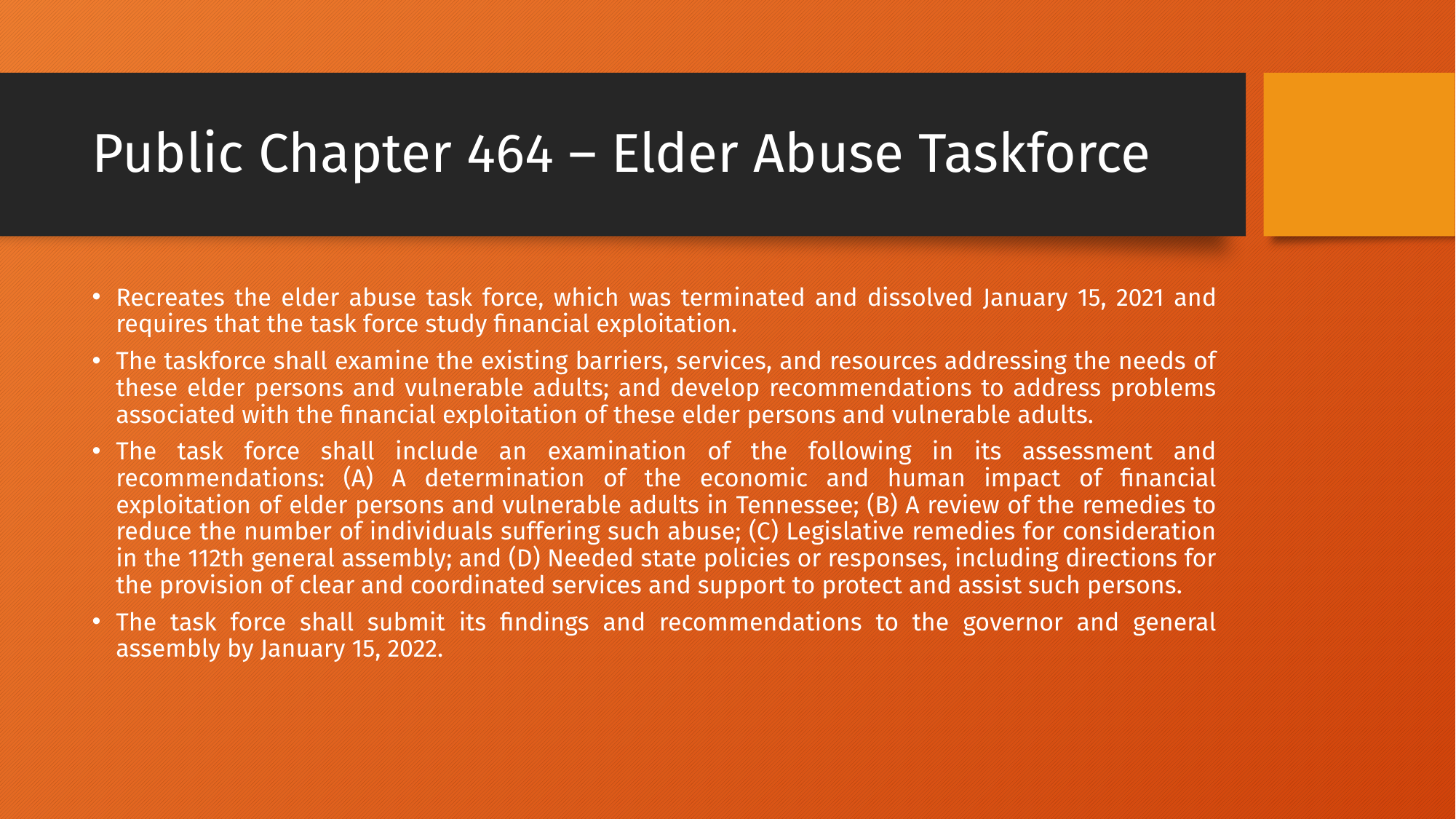

# Public Chapter 464 – Elder Abuse Taskforce
Recreates the elder abuse task force, which was terminated and dissolved January 15, 2021 and requires that the task force study financial exploitation.
The taskforce shall examine the existing barriers, services, and resources addressing the needs of these elder persons and vulnerable adults; and develop recommendations to address problems associated with the financial exploitation of these elder persons and vulnerable adults.
The task force shall include an examination of the following in its assessment and recommendations: (A) A determination of the economic and human impact of financial exploitation of elder persons and vulnerable adults in Tennessee; (B) A review of the remedies to reduce the number of individuals suffering such abuse; (C) Legislative remedies for consideration in the 112th general assembly; and (D) Needed state policies or responses, including directions for the provision of clear and coordinated services and support to protect and assist such persons.
The task force shall submit its findings and recommendations to the governor and general assembly by January 15, 2022.